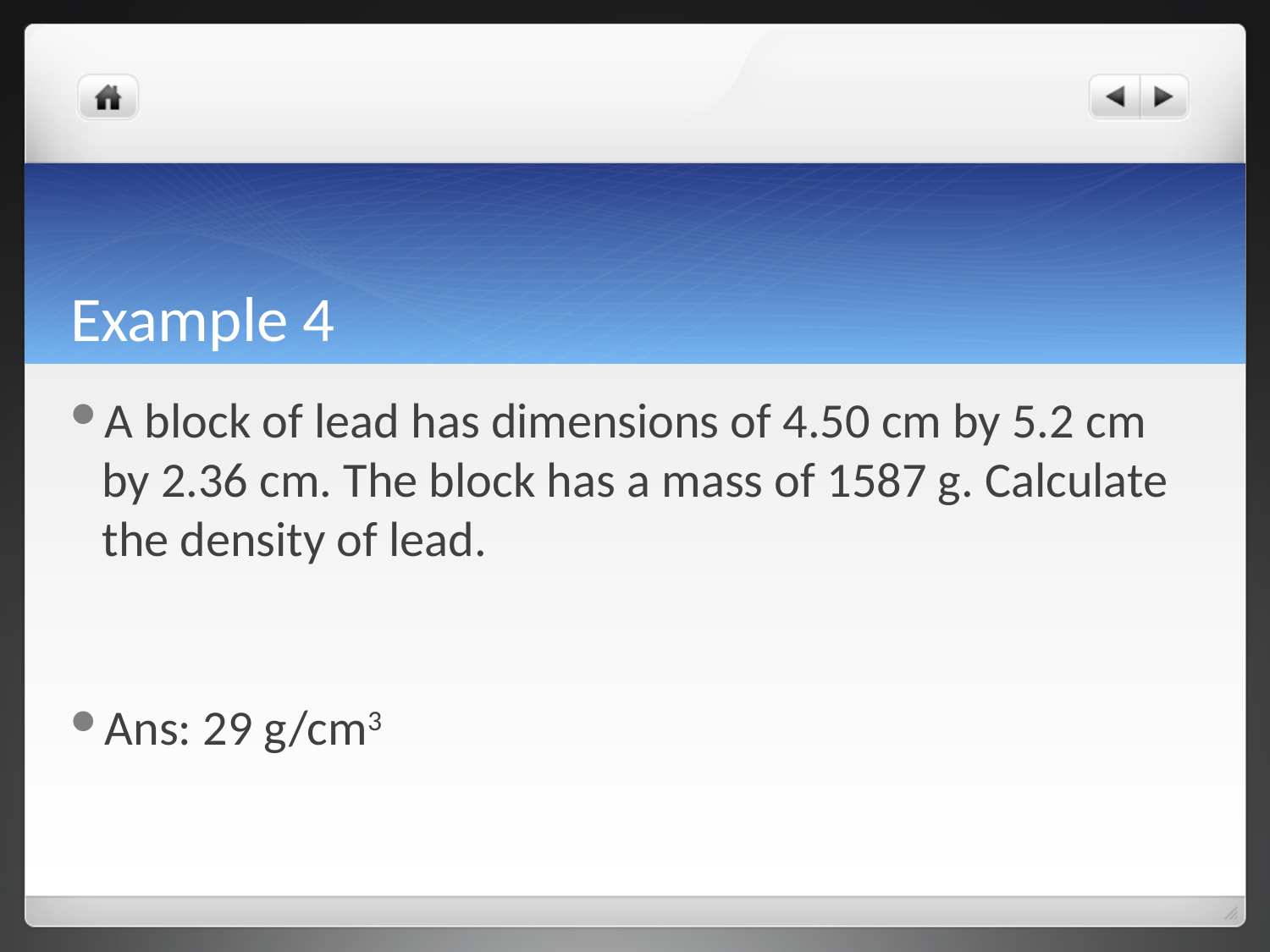

# Example 4
A block of lead has dimensions of 4.50 cm by 5.2 cm by 2.36 cm. The block has a mass of 1587 g. Calculate the density of lead.

Ans: 29 g/cm3